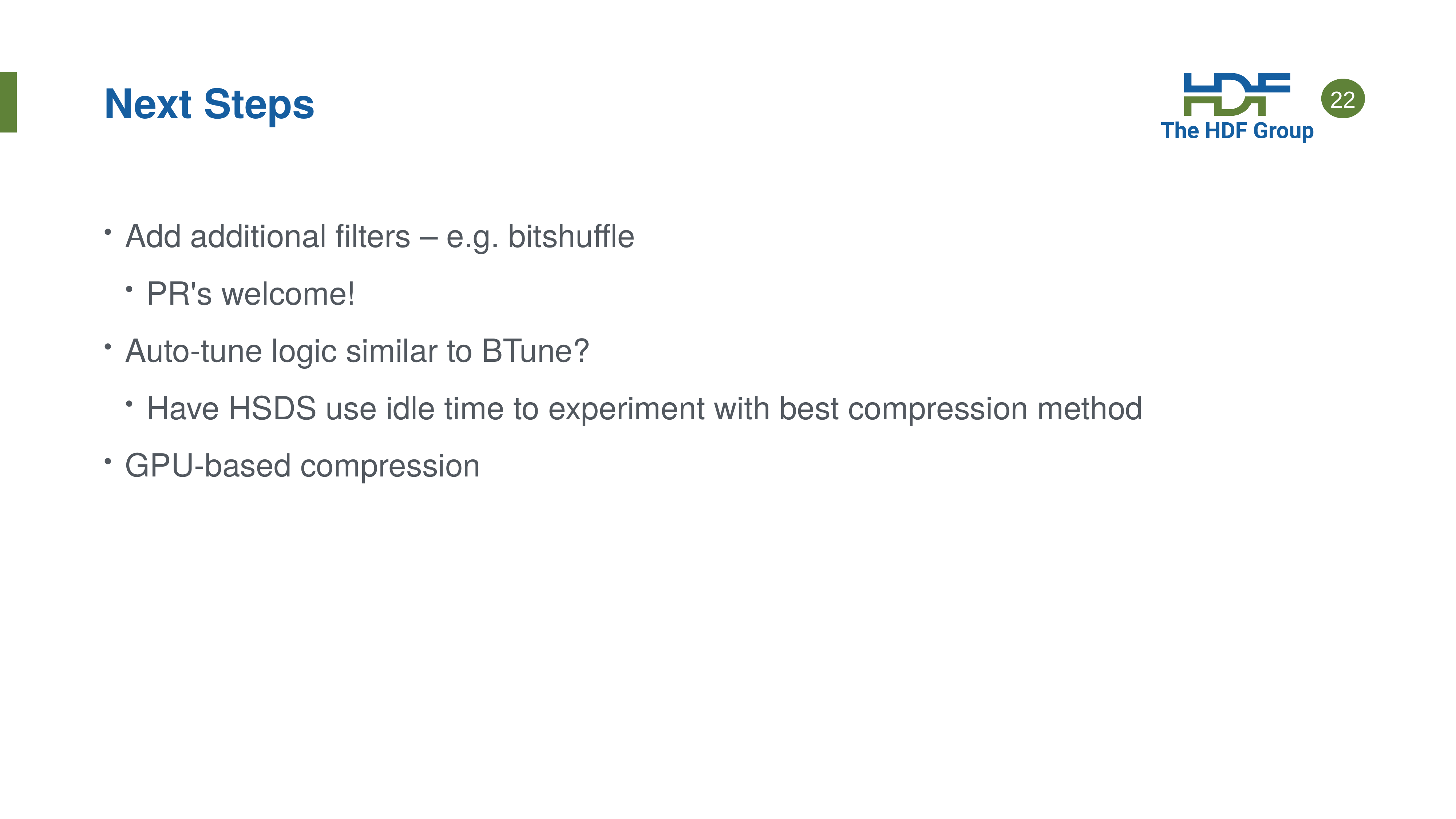

# Next Steps
Add additional filters – e.g. bitshuffle
PR's welcome!
Auto-tune logic similar to BTune?
Have HSDS use idle time to experiment with best compression method
GPU-based compression